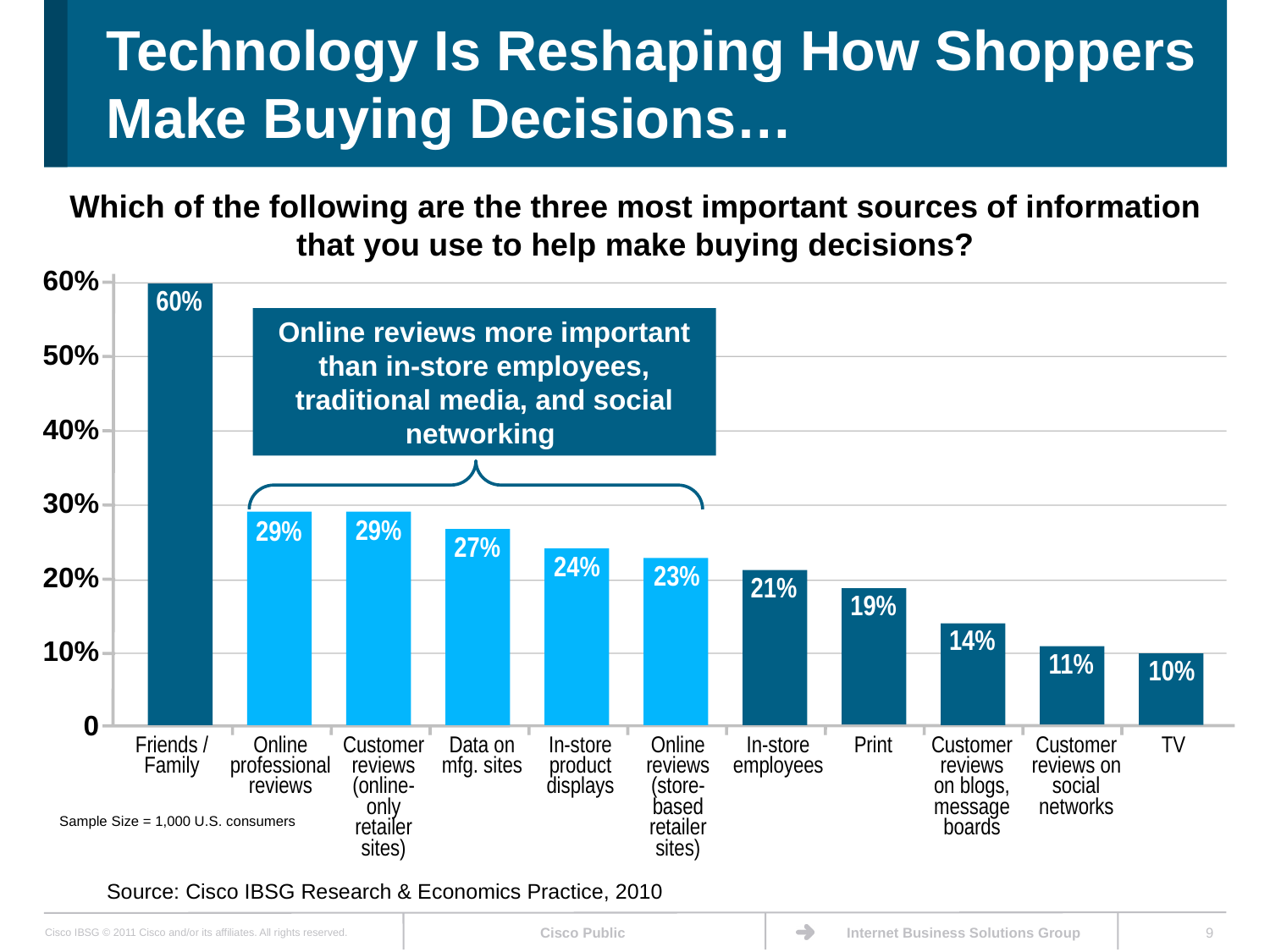

# Technology Is Reshaping How Shoppers Make Buying Decisions…
Which of the following are the three most important sources of information that you use to help make buying decisions?

60%

60%
Online reviews more important than in-store employees, traditional media, and social networking
50%

40%

30%

29%
29%

27%

24%

23%
20%

21%

19%

14%
10%

11%

10%
0

Friends / Family
Online professional reviews
Customer reviews (online- only retailer sites)
Data on mfg. sites
In-store product displays
Online reviews (store-based retailer sites)
In-store employees
Print
Customer reviews on blogs, message boards
Customer reviews on social networks
TV
Sample Size = 1,000 U.S. consumers
Source: Cisco IBSG Research & Economics Practice, 2010